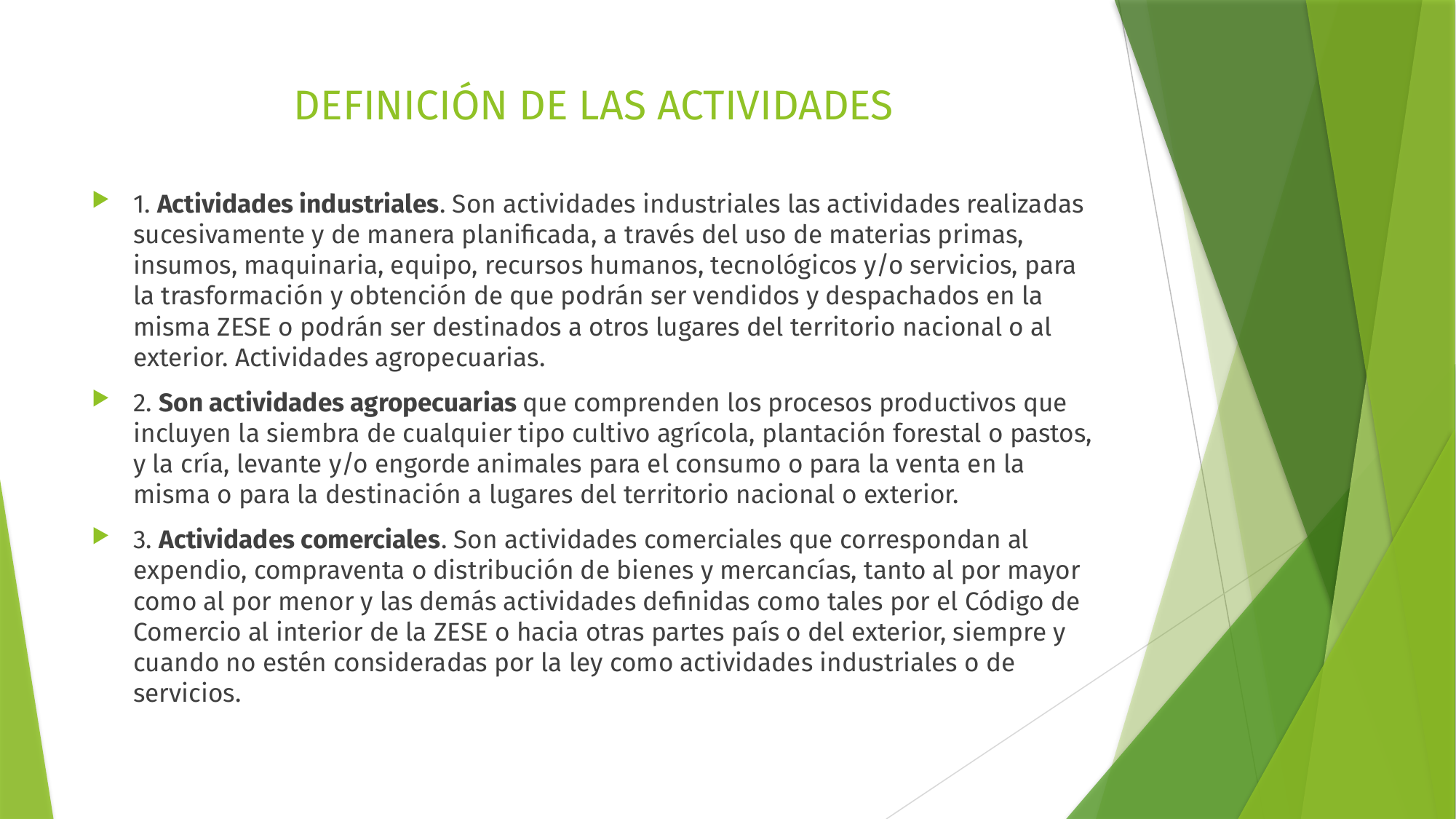

# DEFINICIÓN DE LAS ACTIVIDADES
1. Actividades industriales. Son actividades industriales las actividades realizadas sucesivamente y de manera planificada, a través del uso de materias primas, insumos, maquinaria, equipo, recursos humanos, tecnológicos y/o servicios, para la trasformación y obtención de que podrán ser vendidos y despachados en la misma ZESE o podrán ser destinados a otros lugares del territorio nacional o al exterior. Actividades agropecuarias.
2. Son actividades agropecuarias que comprenden los procesos productivos que incluyen la siembra de cualquier tipo cultivo agrícola, plantación forestal o pastos, y la cría, levante y/o engorde animales para el consumo o para la venta en la misma o para la destinación a lugares del territorio nacional o exterior.
3. Actividades comerciales. Son actividades comerciales que correspondan al expendio, compraventa o distribución de bienes y mercancías, tanto al por mayor como al por menor y las demás actividades definidas como tales por el Código de Comercio al interior de la ZESE o hacia otras partes país o del exterior, siempre y cuando no estén consideradas por la ley como actividades industriales o de servicios.